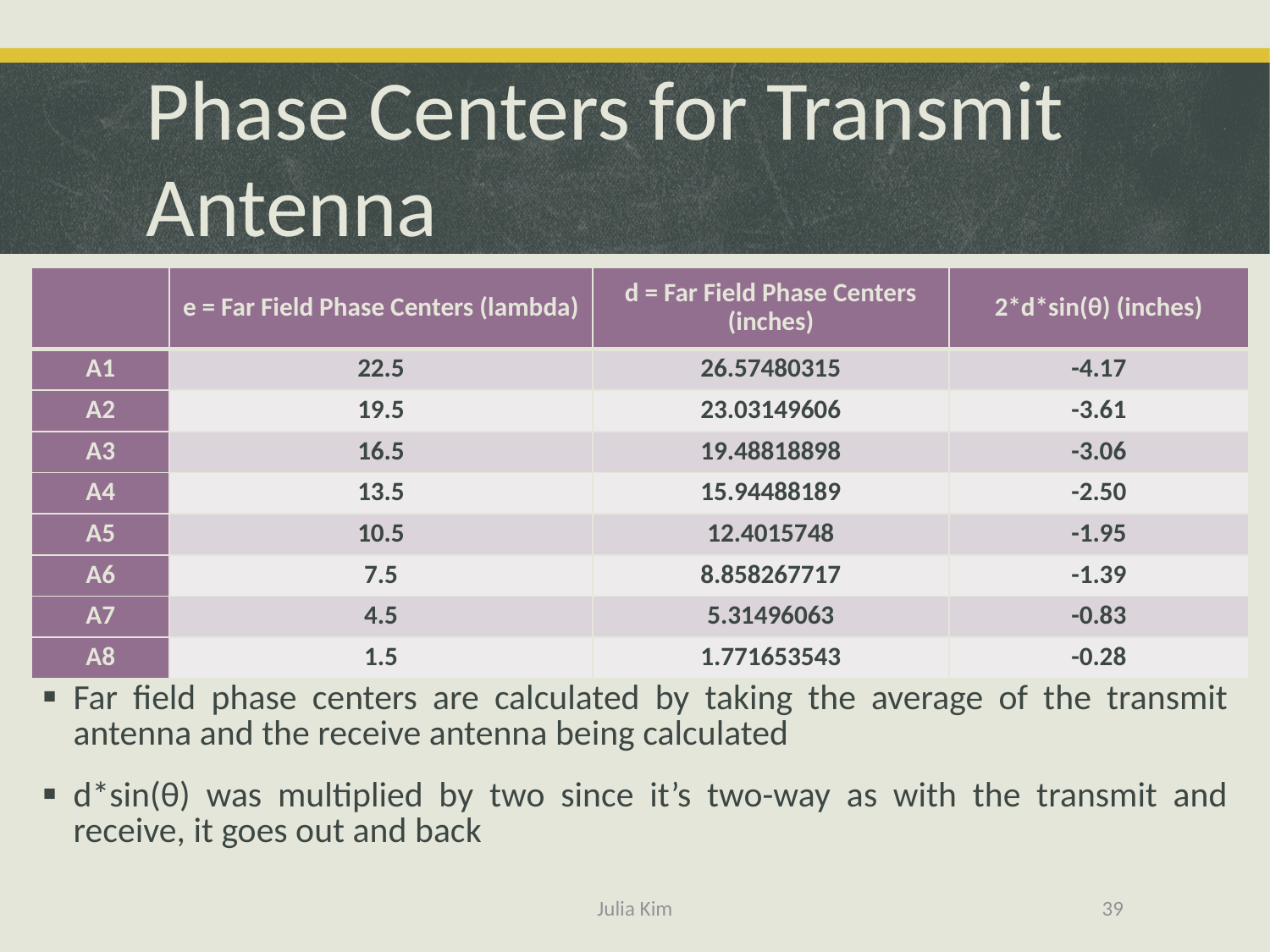

# Phase Centers for Transmit Antenna
|  | e = Far Field Phase Centers (lambda) | d = Far Field Phase Centers (inches) | 2\*d\*sin(θ) (inches) |
| --- | --- | --- | --- |
| A1 | 22.5 | 26.57480315 | -4.17 |
| A2 | 19.5 | 23.03149606 | -3.61 |
| A3 | 16.5 | 19.48818898 | -3.06 |
| A4 | 13.5 | 15.94488189 | -2.50 |
| A5 | 10.5 | 12.4015748 | -1.95 |
| A6 | 7.5 | 8.858267717 | -1.39 |
| A7 | 4.5 | 5.31496063 | -0.83 |
| A8 | 1.5 | 1.771653543 | -0.28 |
Far field phase centers are calculated by taking the average of the transmit antenna and the receive antenna being calculated
d*sin(θ) was multiplied by two since it’s two-way as with the transmit and receive, it goes out and back
Julia Kim
39